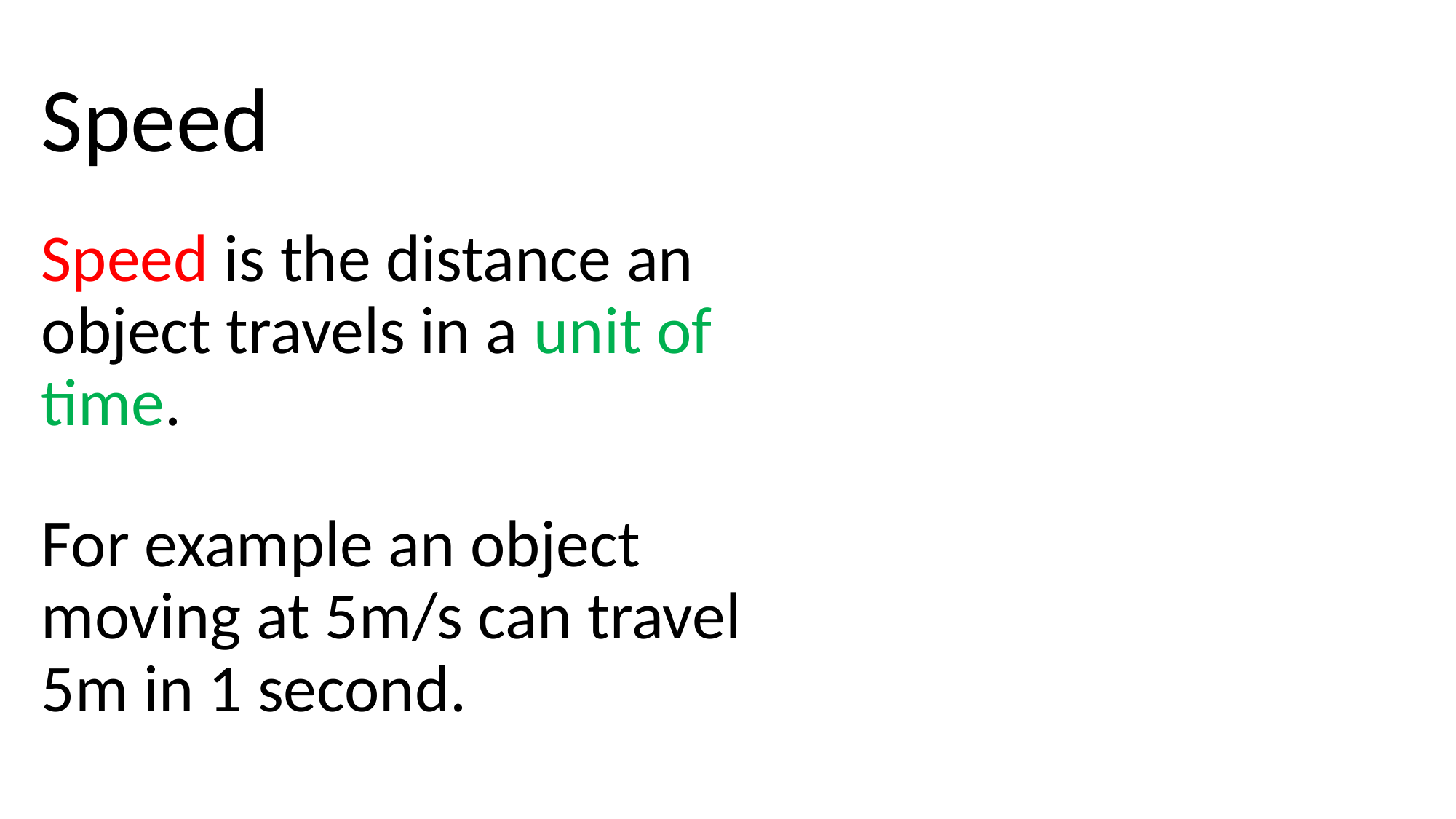

# Speed
Speed is the distance an object travels in a unit of time.

For example an object moving at 5m/s can travel 5m in 1 second.